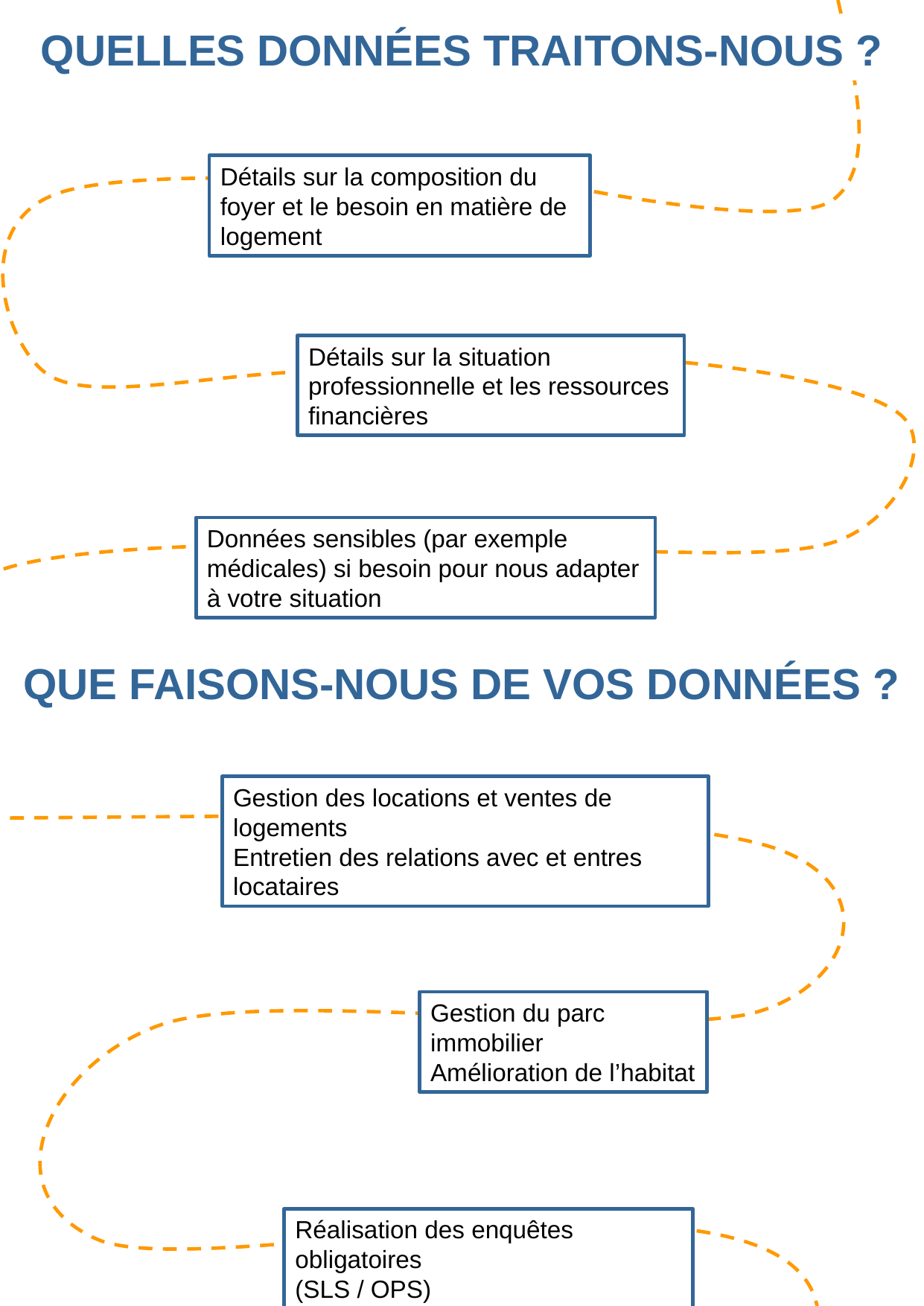

QUELLES DONNÉES TRAITONS-NOUS ?
Détails sur la composition du foyer et le besoin en matière de logement
Détails sur la situation professionnelle et les ressources financières
Données sensibles (par exemple médicales) si besoin pour nous adapter à votre situation
QUE FAISONS-NOUS DE VOS DONNÉES ?
Gestion des locations et ventes de logements
Entretien des relations avec et entres locataires

Gestion du parc immobilier
Amélioration de l’habitat
Réalisation des enquêtes obligatoires
(SLS / OPS)